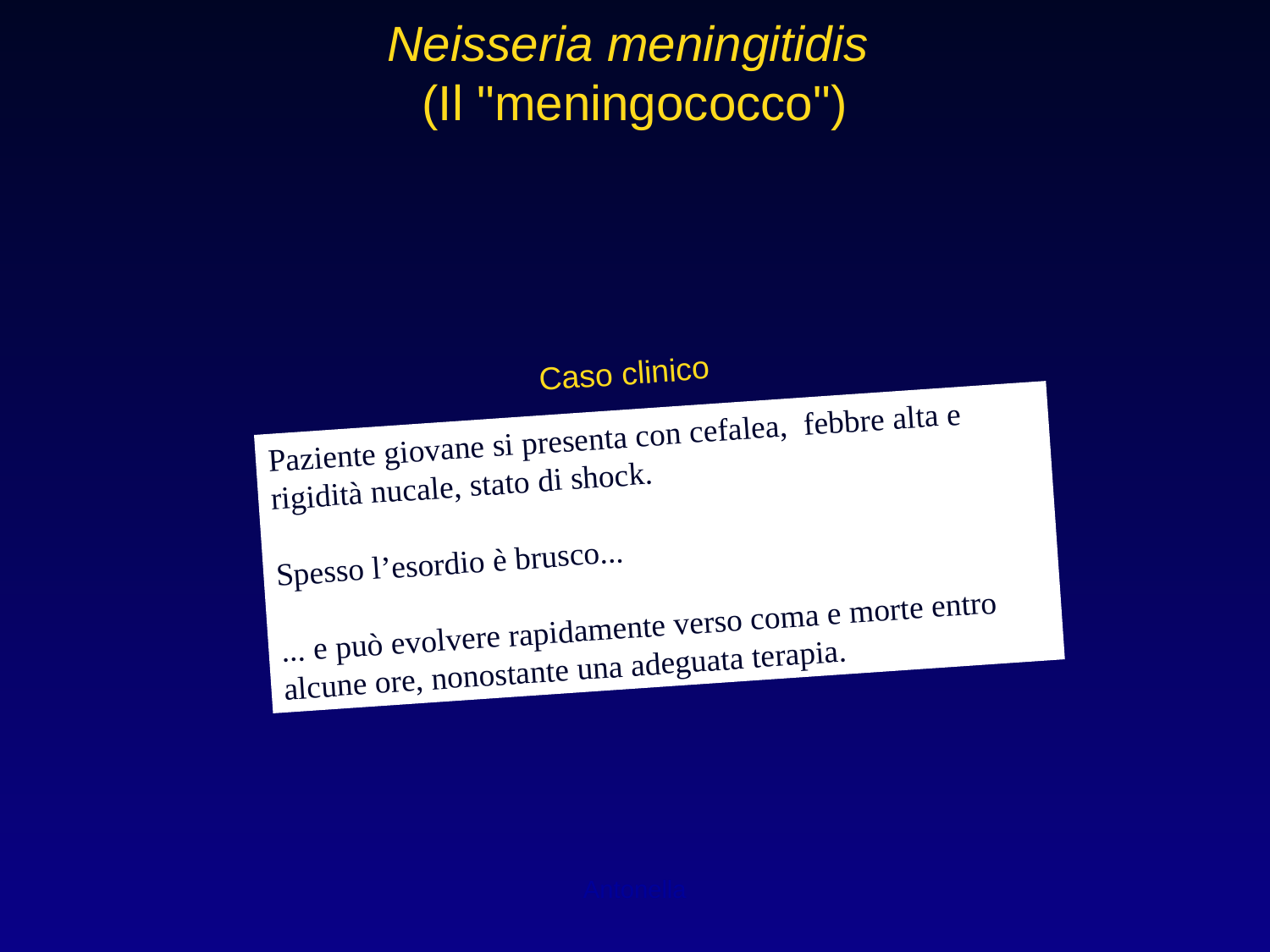

Neisseria meningitidis
(Il "meningococco")
Caso clinico
Paziente giovane si presenta con cefalea,  febbre alta e rigidità nucale, stato di shock.

Spesso l’esordio è brusco...

... e può evolvere rapidamente verso coma e morte entro alcune ore, nonostante una adeguata terapia.
Antonella